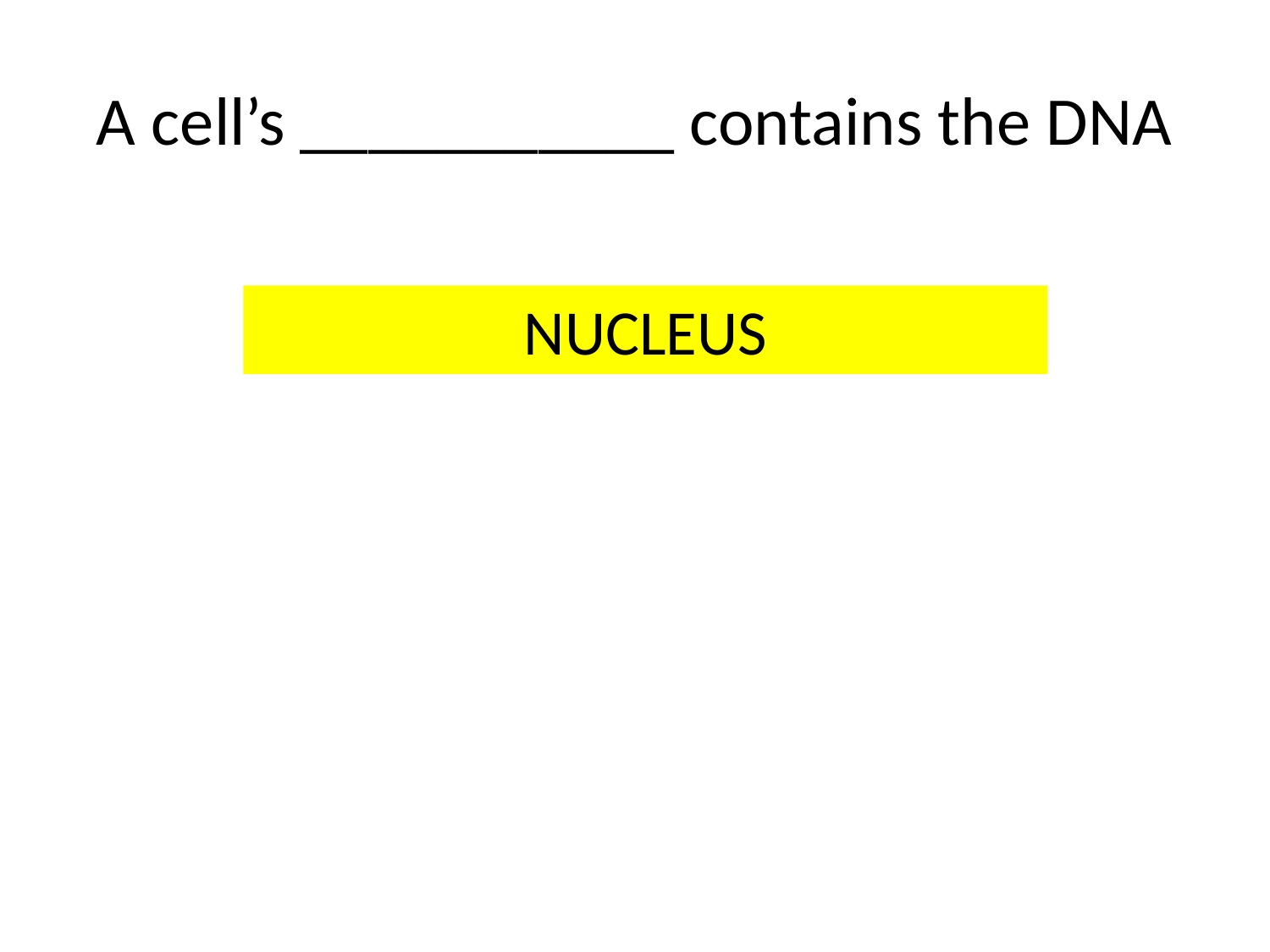

# A cell’s ___________ contains the DNA
NUCLEUS